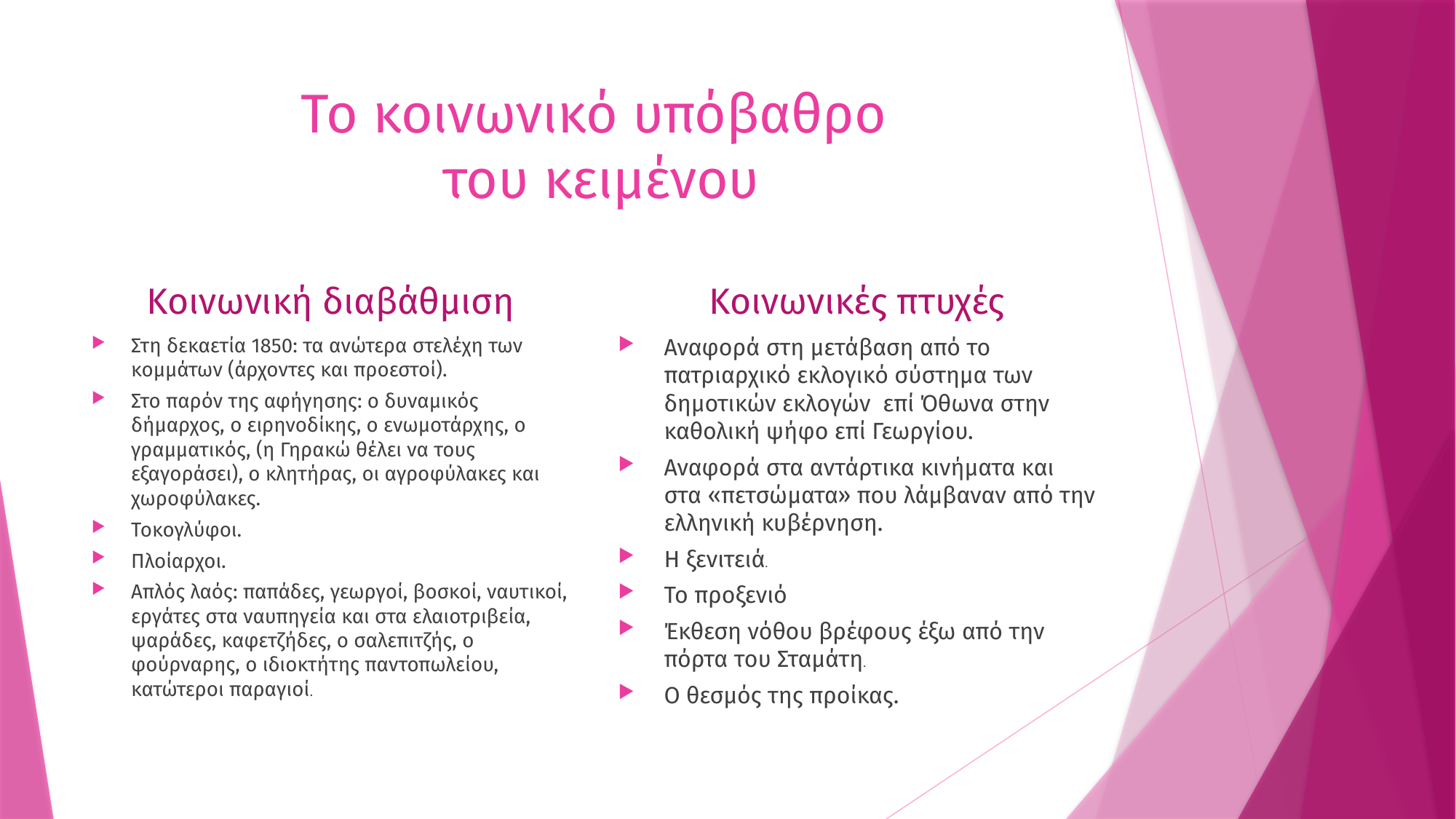

# Το κοινωνικό υπόβαθρο του κειμένου
Κοινωνική διαβάθμιση
Κοινωνικές πτυχές
Στη δεκαετία 1850: τα ανώτερα στελέχη των κομμάτων (άρχοντες και προεστοί).
Στο παρόν της αφήγησης: ο δυναμικός δήμαρχος, ο ειρηνοδίκης, ο ενωμοτάρχης, ο γραμματικός, (η Γηρακώ θέλει να τους εξαγοράσει), ο κλητήρας, οι αγροφύλακες και χωροφύλακες.
Τοκογλύφοι.
Πλοίαρχοι.
Απλός λαός: παπάδες, γεωργοί, βοσκοί, ναυτικοί, εργάτες στα ναυπηγεία και στα ελαιοτριβεία, ψαράδες, καφετζήδες, ο σαλεπιτζής, ο φούρναρης, ο ιδιοκτήτης παντοπωλείου, κατώτεροι παραγιοί.
Αναφορά στη μετάβαση από το πατριαρχικό εκλογικό σύστημα των δημοτικών εκλογών  επί Όθωνα στην καθολική ψήφο επί Γεωργίου.
Αναφορά στα αντάρτικα κινήματα και  στα «πετσώματα» που λάμβαναν από την ελληνική κυβέρνηση.
Η ξενιτειά.
Το προξενιό
Έκθεση νόθου βρέφους έξω από την πόρτα του Σταμάτη.
Ο θεσμός της προίκας.